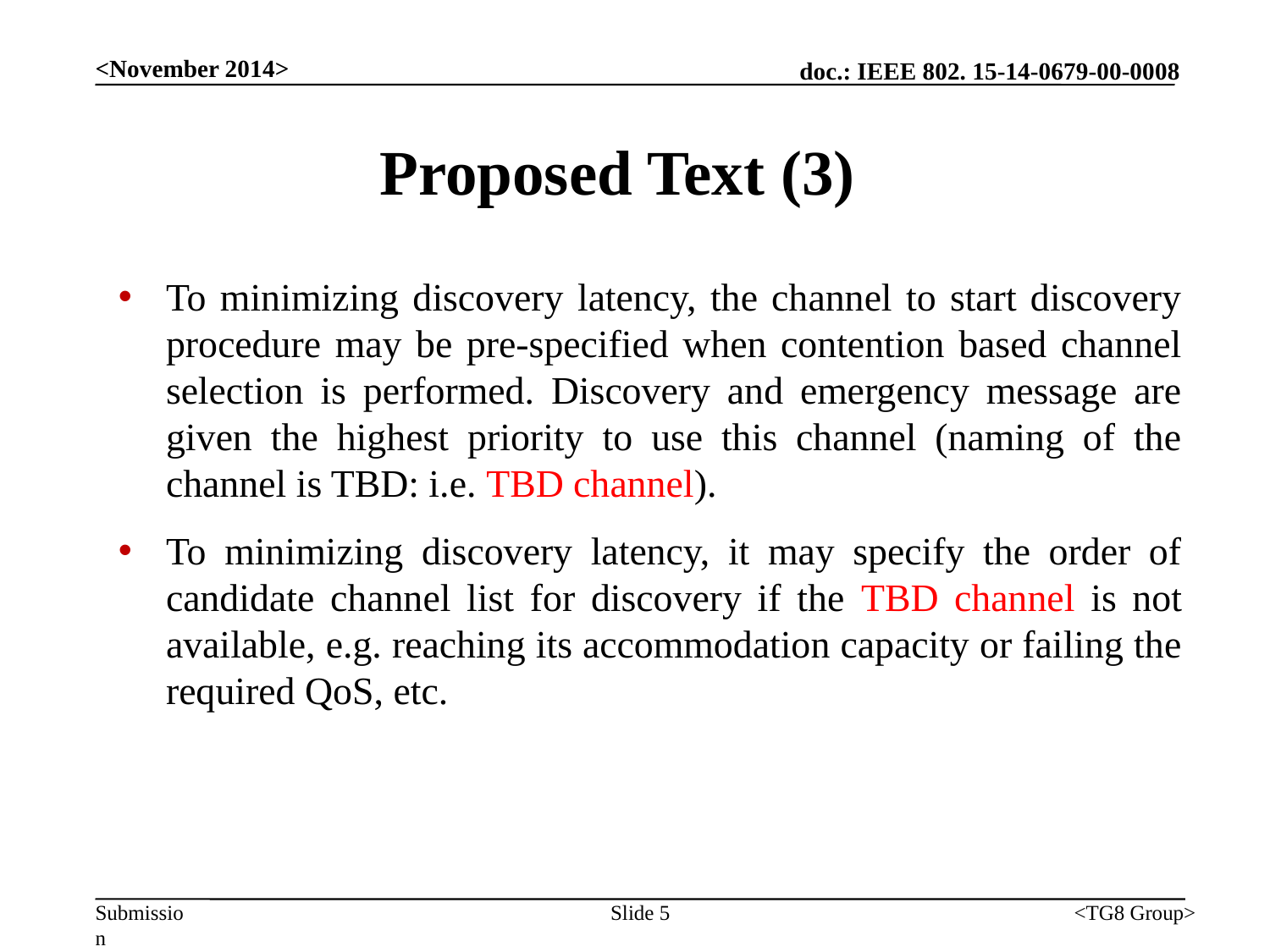

<November 2014>
# Proposed Text (3)
To minimizing discovery latency, the channel to start discovery procedure may be pre-specified when contention based channel selection is performed. Discovery and emergency message are given the highest priority to use this channel (naming of the channel is TBD: i.e. TBD channel).
To minimizing discovery latency, it may specify the order of candidate channel list for discovery if the TBD channel is not available, e.g. reaching its accommodation capacity or failing the required QoS, etc.

Slide 5
<TG8 Group>